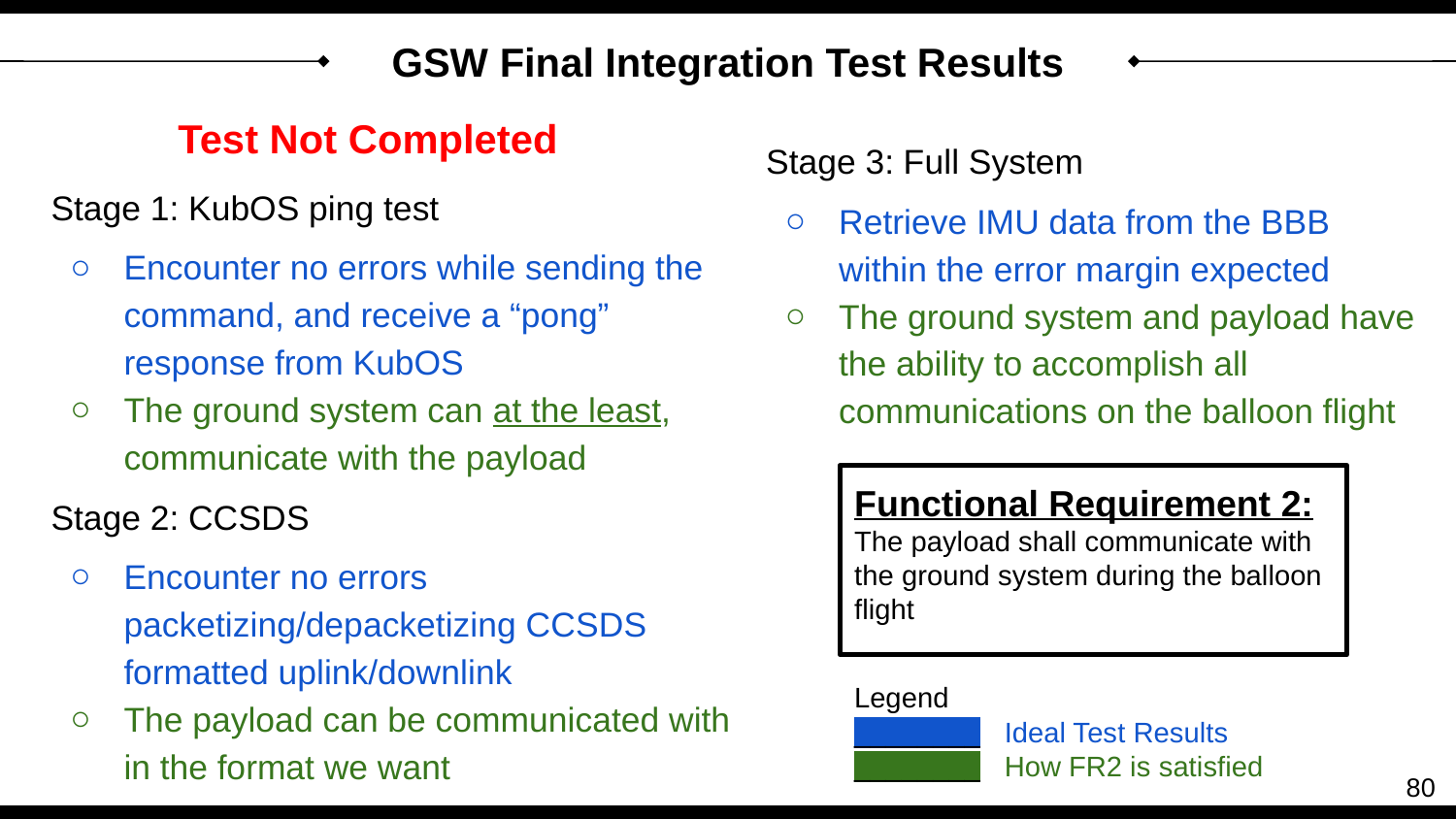

# GSW Final Integration Test Results
Test Not Completed
Stage 3: Full System
Retrieve IMU data from the BBB within the error margin expected
The ground system and payload have the ability to accomplish all communications on the balloon flight

Stage 1: KubOS ping test
Encounter no errors while sending the command, and receive a “pong” response from KubOS
The ground system can at the least, communicate with the payload
Stage 2: CCSDS
Encounter no errors packetizing/depacketizing CCSDS formatted uplink/downlink
The payload can be communicated with in the format we want
Functional Requirement 2:
The payload shall communicate with the ground system during the balloon flight

Legend
________   Ideal Test Results
________   How FR2 is satisfied
80